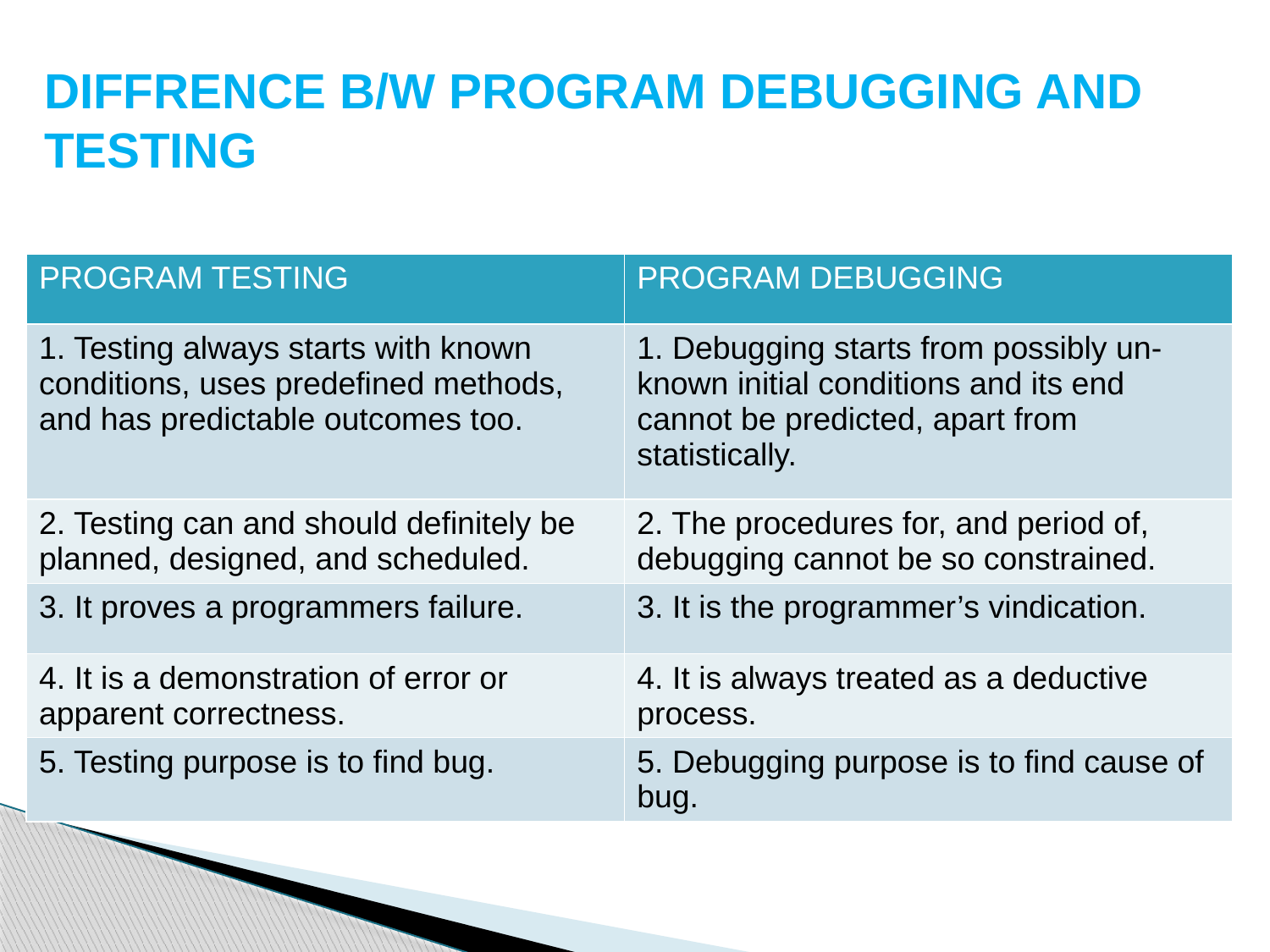

DIFFRENCE B/W PROGRAM DEBUGGING AND TESTING
| PROGRAM TESTING | PROGRAM DEBUGGING |
| --- | --- |
| 1. Testing always starts with known conditions, uses predefined methods, and has predictable outcomes too. | 1. Debugging starts from possibly un-known initial conditions and its end cannot be predicted, apart from statistically. |
| 2. Testing can and should definitely be planned, designed, and scheduled. | 2. The procedures for, and period of, debugging cannot be so constrained. |
| 3. It proves a programmers failure. | 3. It is the programmer’s vindication. |
| 4. It is a demonstration of error or apparent correctness. | 4. It is always treated as a deductive process. |
| 5. Testing purpose is to find bug. | 5. Debugging purpose is to find cause of bug. |